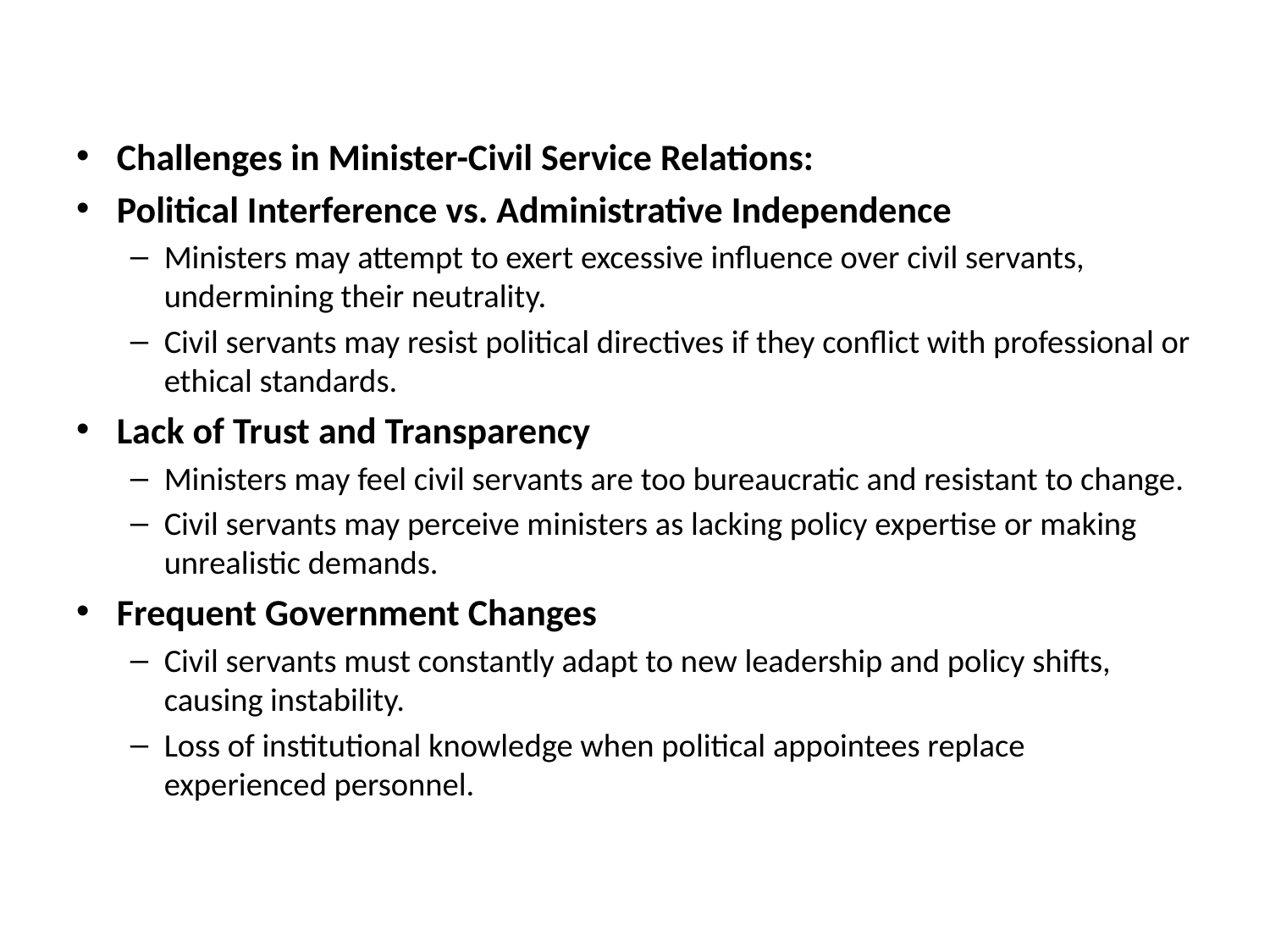

#
Challenges in Minister-Civil Service Relations:
Political Interference vs. Administrative Independence
Ministers may attempt to exert excessive influence over civil servants, undermining their neutrality.
Civil servants may resist political directives if they conflict with professional or ethical standards.
Lack of Trust and Transparency
Ministers may feel civil servants are too bureaucratic and resistant to change.
Civil servants may perceive ministers as lacking policy expertise or making unrealistic demands.
Frequent Government Changes
Civil servants must constantly adapt to new leadership and policy shifts, causing instability.
Loss of institutional knowledge when political appointees replace experienced personnel.